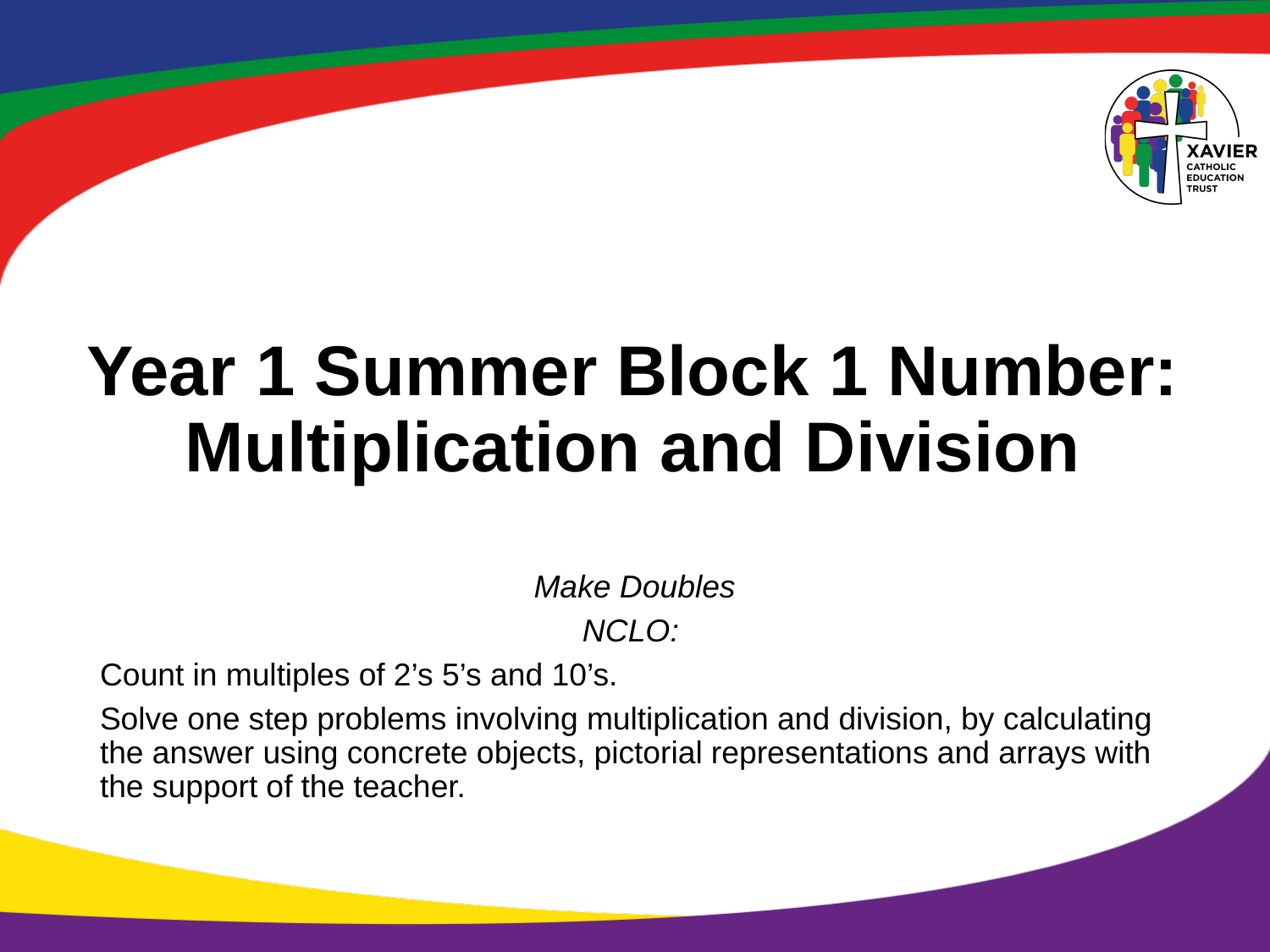

# Year 1 Summer Block 1 Number: Multiplication and Division
Make Doubles
NCLO:
Count in multiples of 2’s 5’s and 10’s.
Solve one step problems involving multiplication and division, by calculating the answer using concrete objects, pictorial representations and arrays with the support of the teacher.